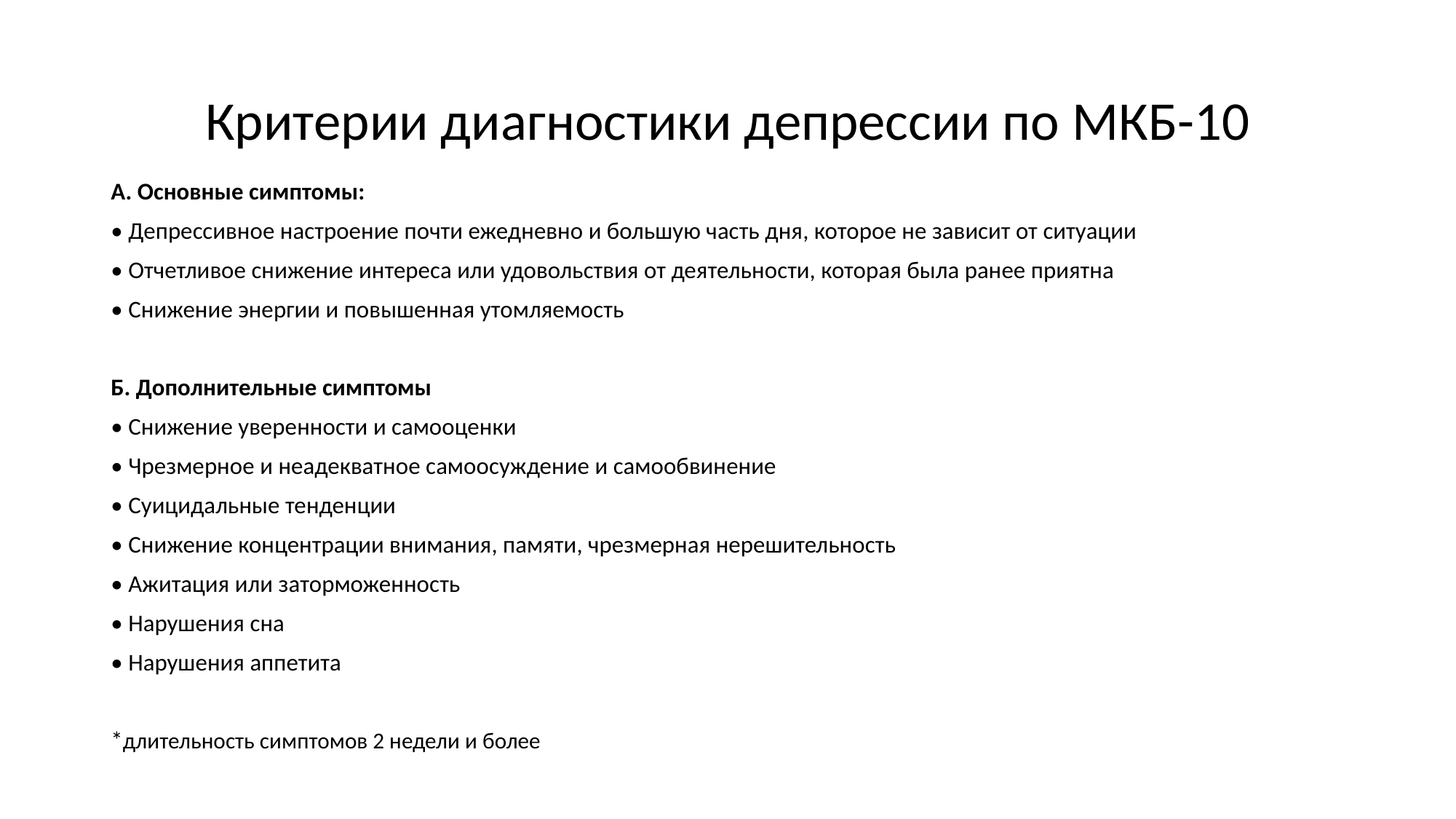

# Критерии диагностики депрессии по МКБ-10
А. Основные симптомы:
• Депрессивное настроение почти ежедневно и большую часть дня, которое не зависит от ситуации
• Отчетливое снижение интереса или удовольствия от деятельности, которая была ранее приятна
• Снижение энергии и повышенная утомляемость

Б. Дополнительные симптомы
• Снижение уверенности и самооценки
• Чрезмерное и неадекватное самоосуждение и самообвинение
• Суицидальные тенденции
• Снижение концентрации внимания, памяти, чрезмерная нерешительность
• Ажитация или заторможенность
• Нарушения сна
• Нарушения аппетита

*длительность симптомов 2 недели и более